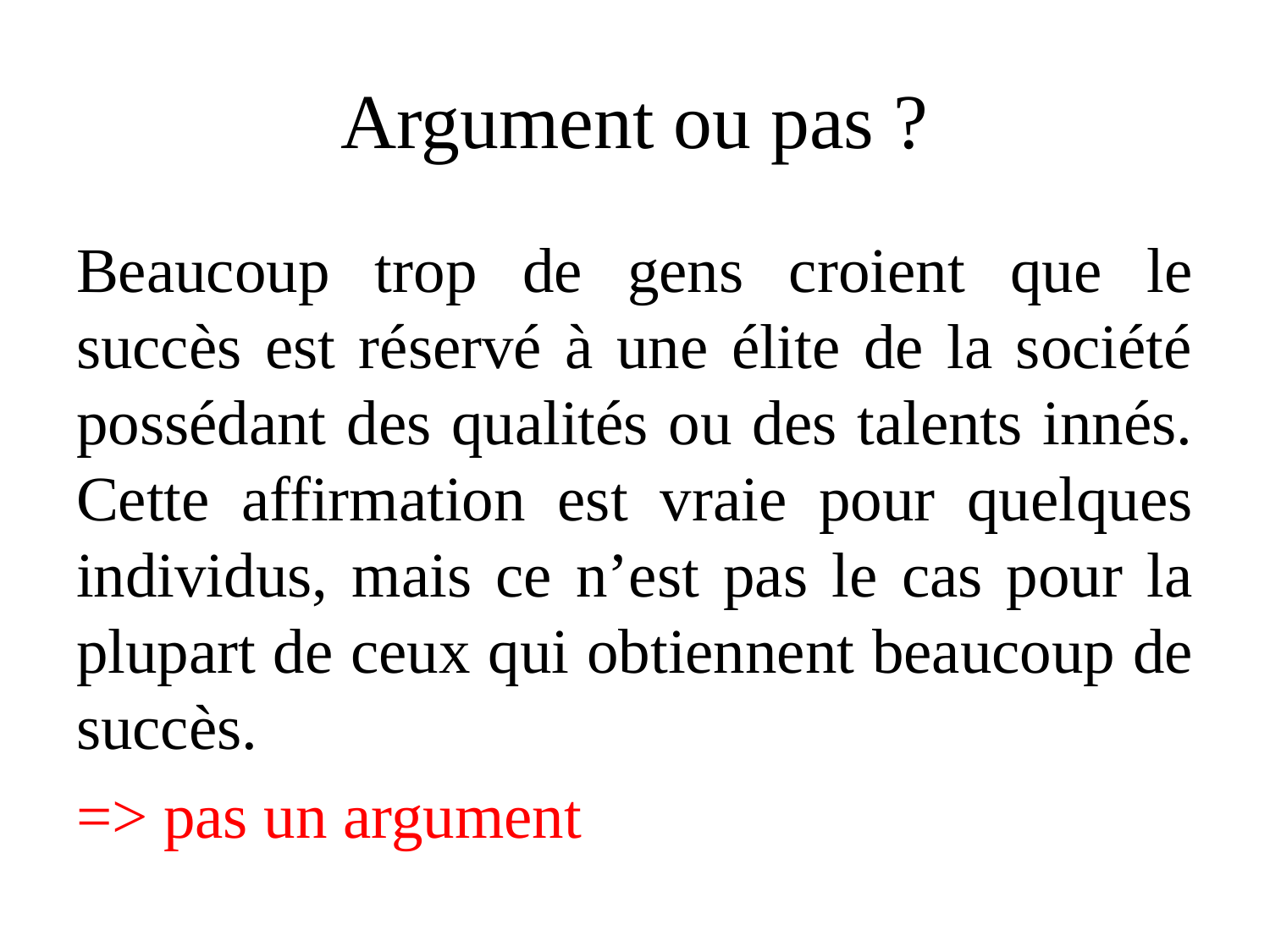

# Argument ou pas ?
Beaucoup trop de gens croient que le succès est réservé à une élite de la société possédant des qualités ou des talents innés. Cette affirmation est vraie pour quelques individus, mais ce n’est pas le cas pour la plupart de ceux qui obtiennent beaucoup de succès.
=> pas un argument